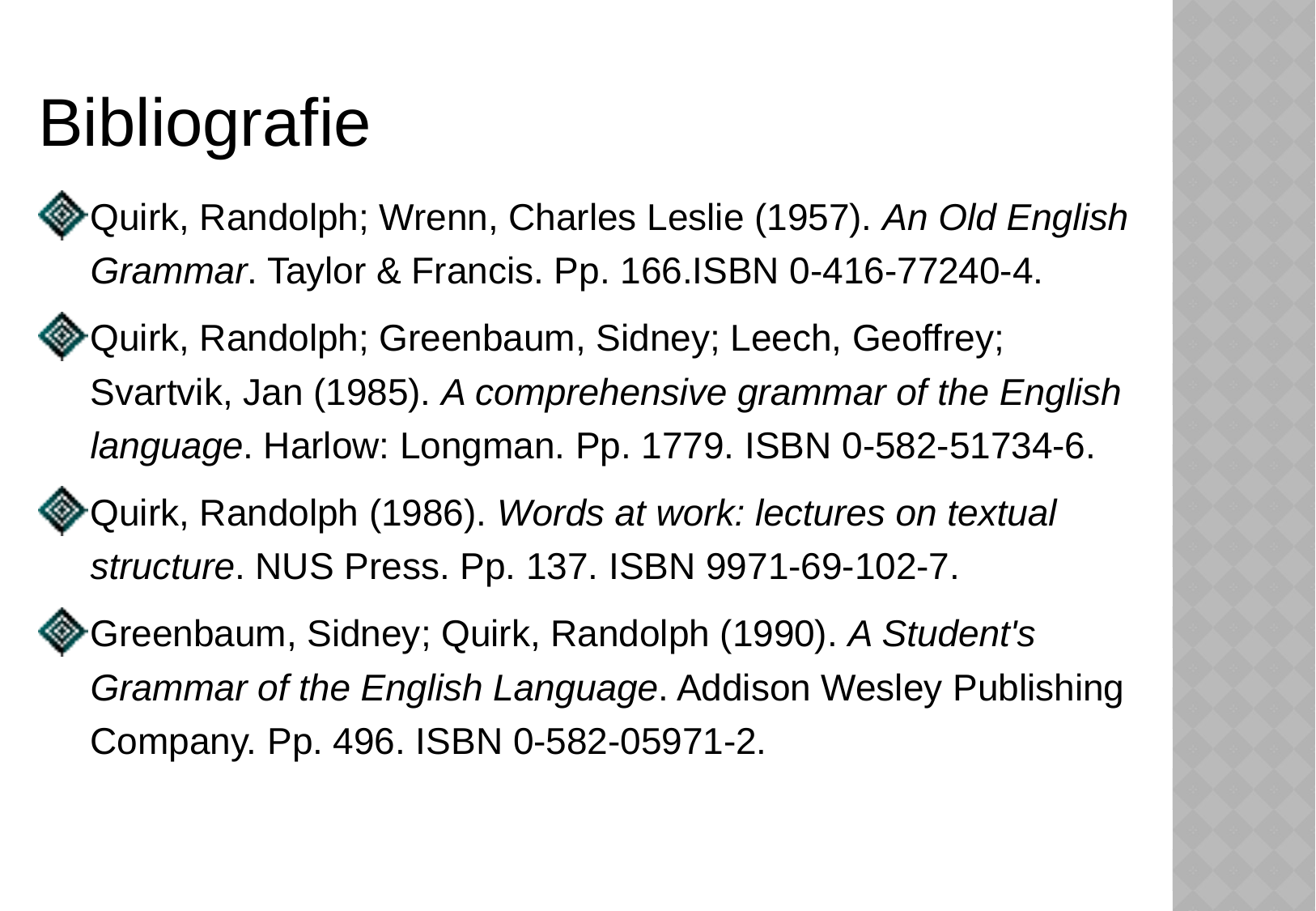

Bibliografie
Quirk, Randolph; Wrenn, Charles Leslie (1957). An Old English Grammar. Taylor & Francis. Pp. 166.ISBN 0-416-77240-4.
Quirk, Randolph; Greenbaum, Sidney; Leech, Geoffrey; Svartvik, Jan (1985). A comprehensive grammar of the English language. Harlow: Longman. Pp. 1779. ISBN 0-582-51734-6.
Quirk, Randolph (1986). Words at work: lectures on textual structure. NUS Press. Pp. 137. ISBN 9971-69-102-7.
Greenbaum, Sidney; Quirk, Randolph (1990). A Student's Grammar of the English Language. Addison Wesley Publishing Company. Pp. 496. ISBN 0-582-05971-2.